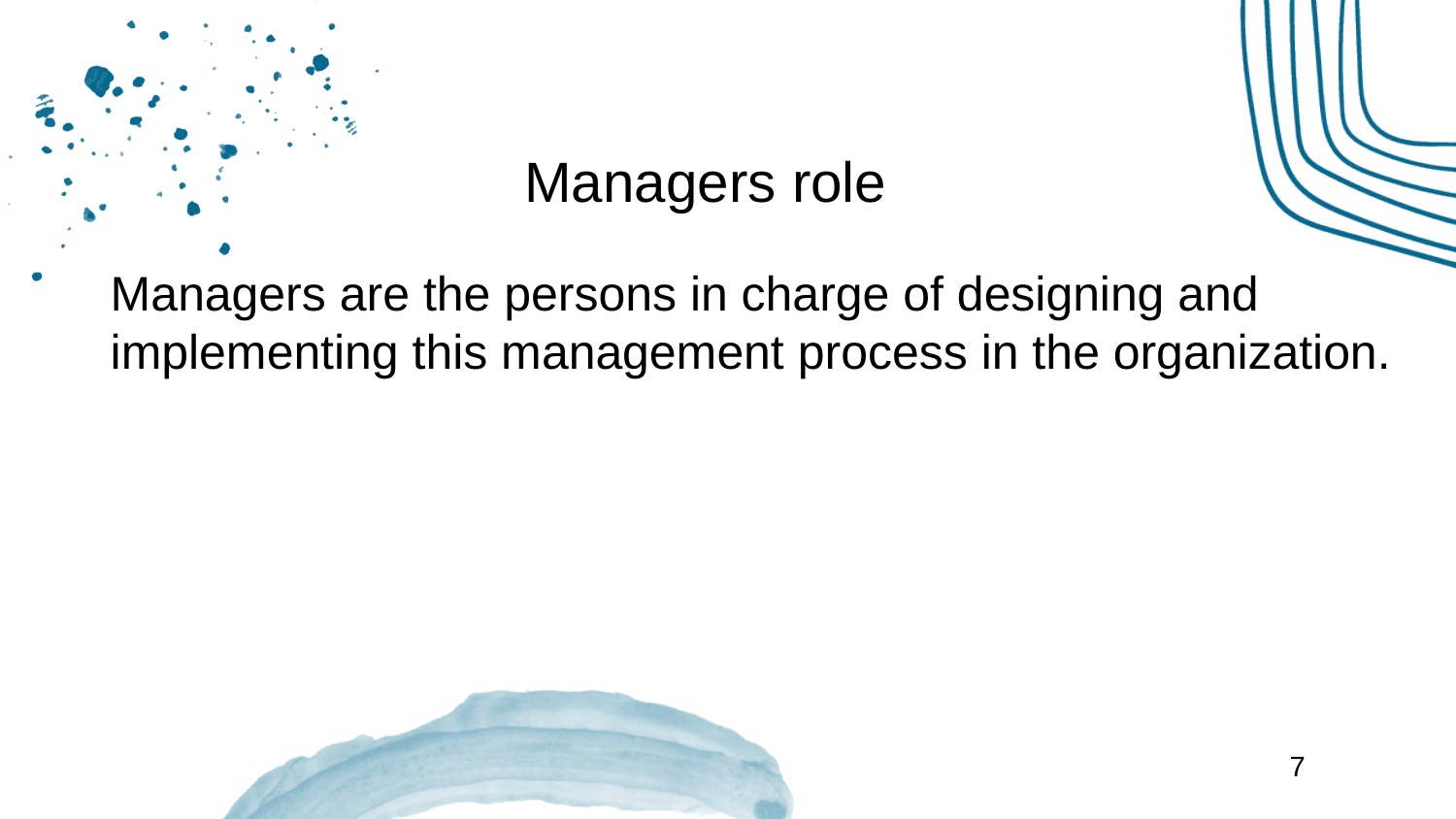

Managers role
Managers are the persons in charge of designing and implementing this management process in the organization.
7